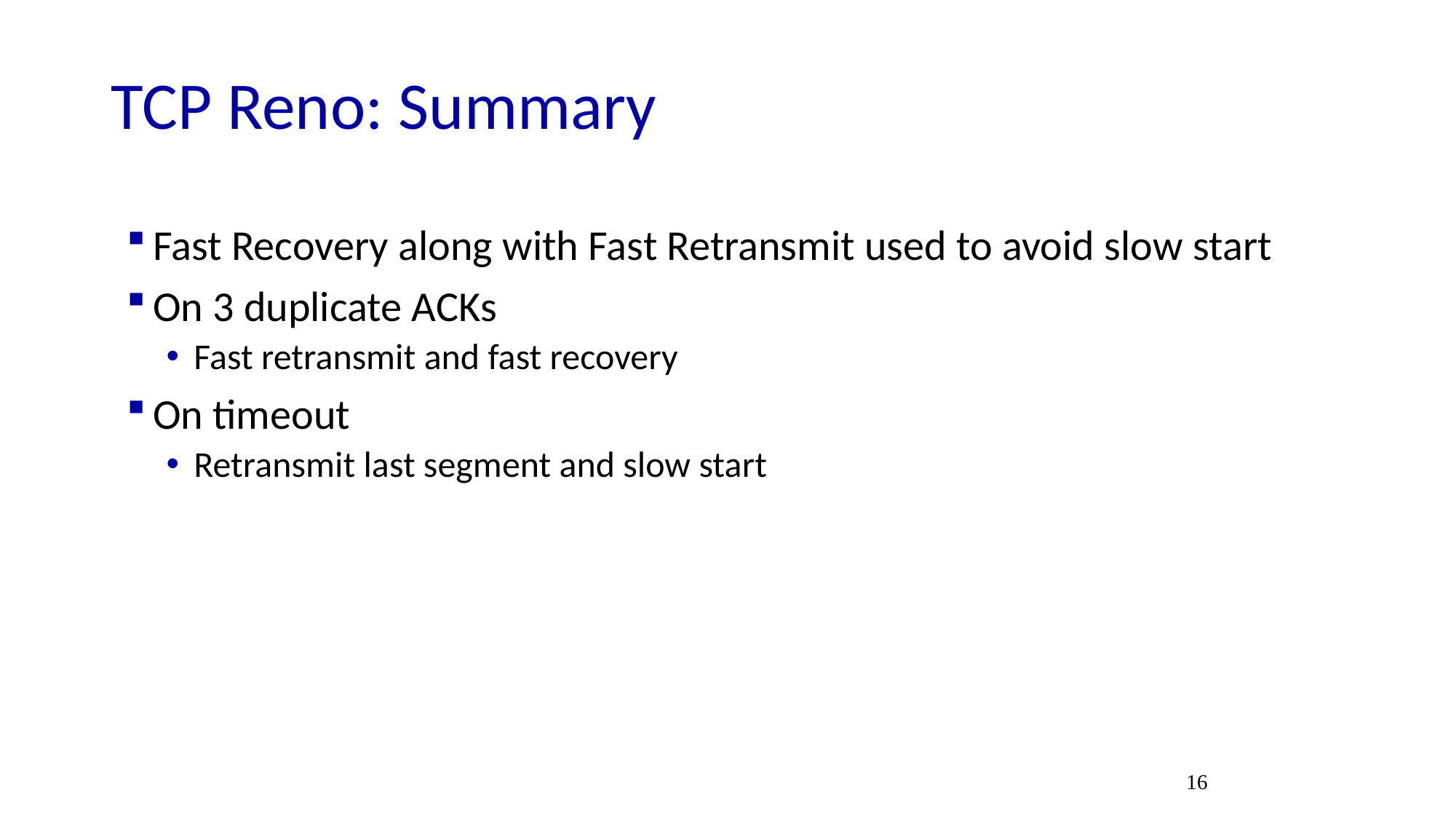

# TCP Reno: Summary
Fast Recovery along with Fast Retransmit used to avoid slow start
On 3 duplicate ACKs
Fast retransmit and fast recovery
On timeout
Retransmit last segment and slow start
16